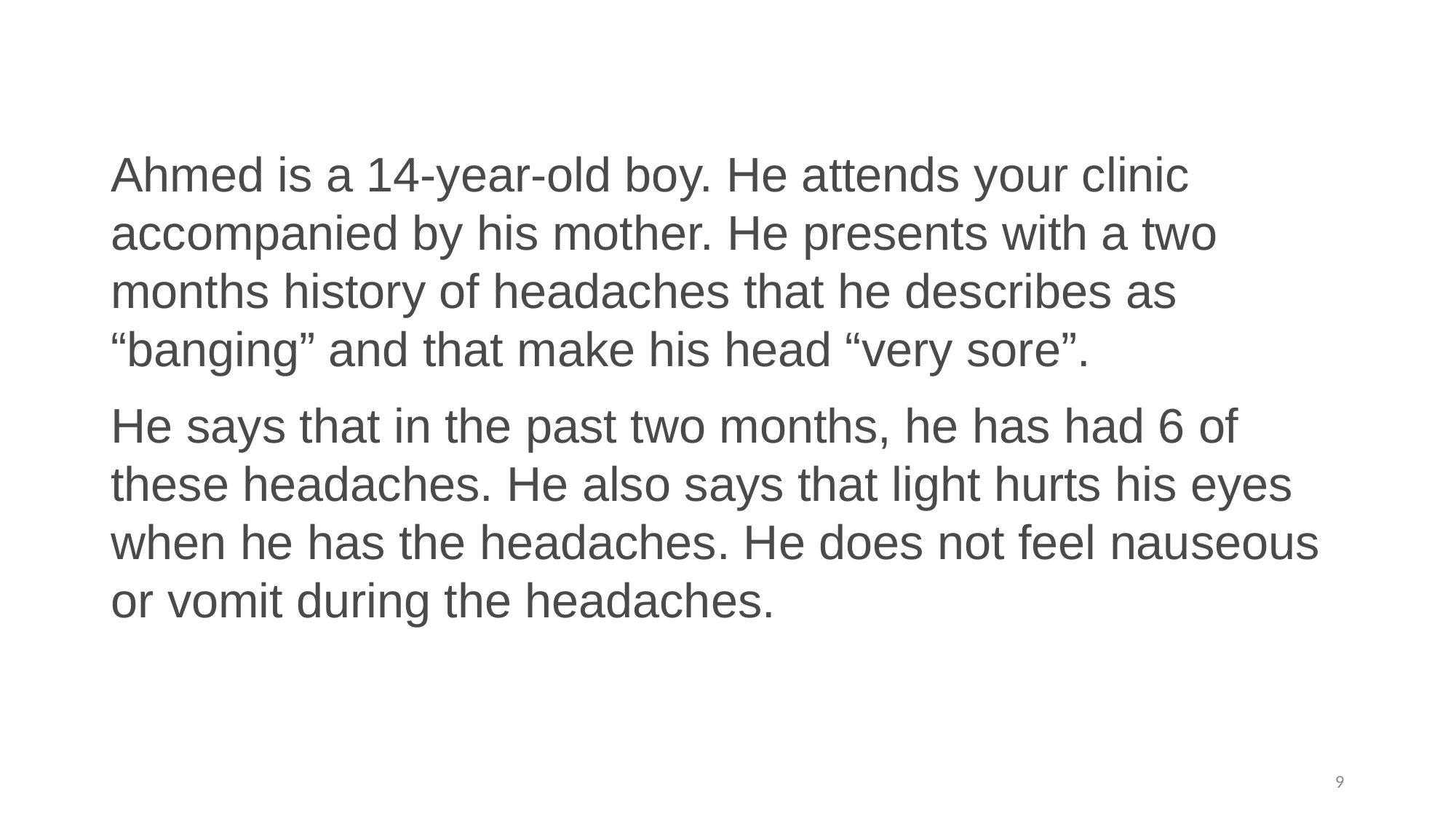

Ahmed is a 14-year-old boy. He attends your clinic accompanied by his mother. He presents with a two months history of headaches that he describes as “banging” and that make his head “very sore”.
He says that in the past two months, he has had 6 of these headaches. He also says that light hurts his eyes when he has the headaches. He does not feel nauseous or vomit during the headaches.

9